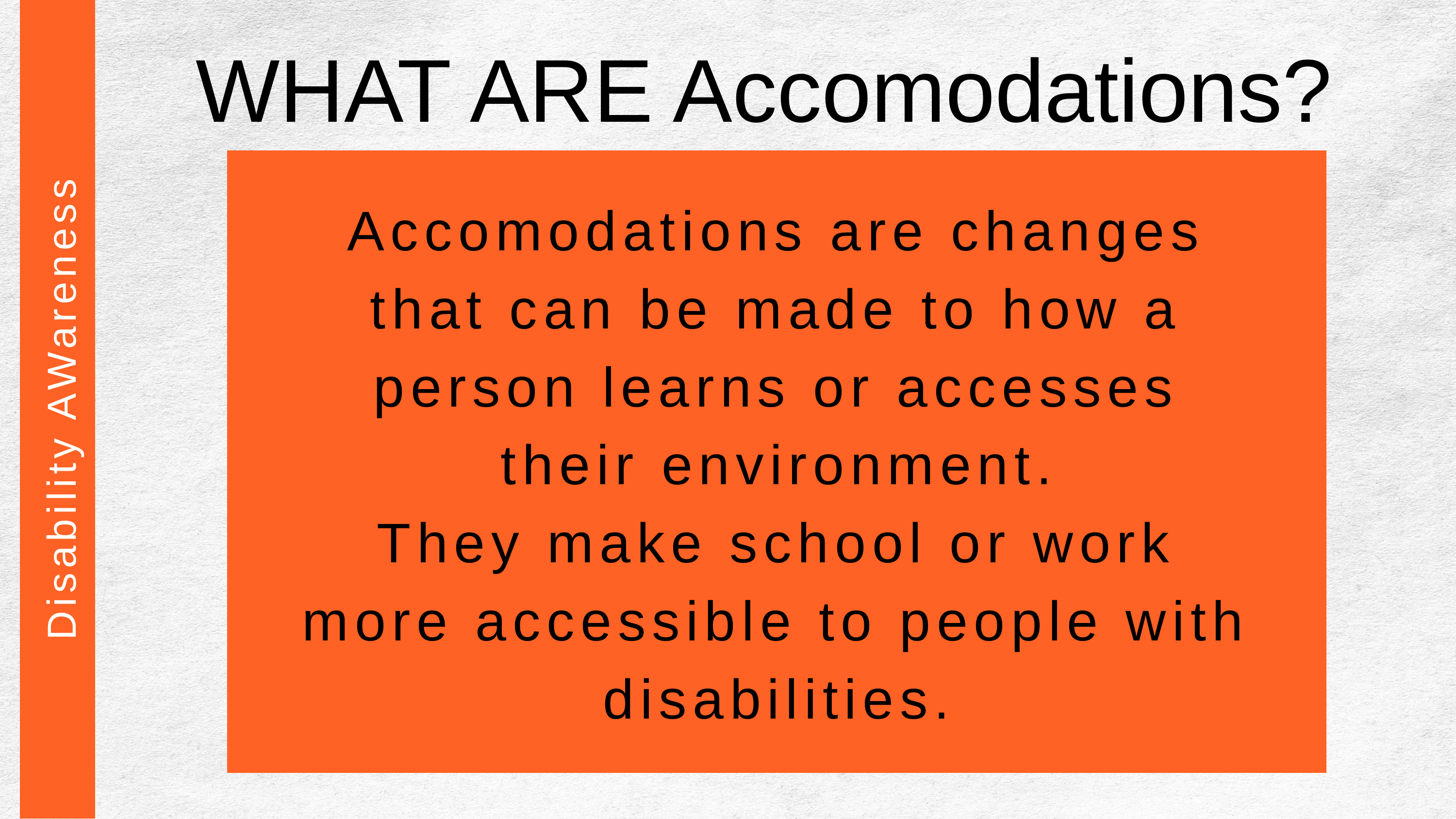

WHAT ARE Accomodations?

Accomodations are changes that can be made to how a person learns or accesses their environment.
They make school or work more accessible to people with disabilities.
 Disability AWareness